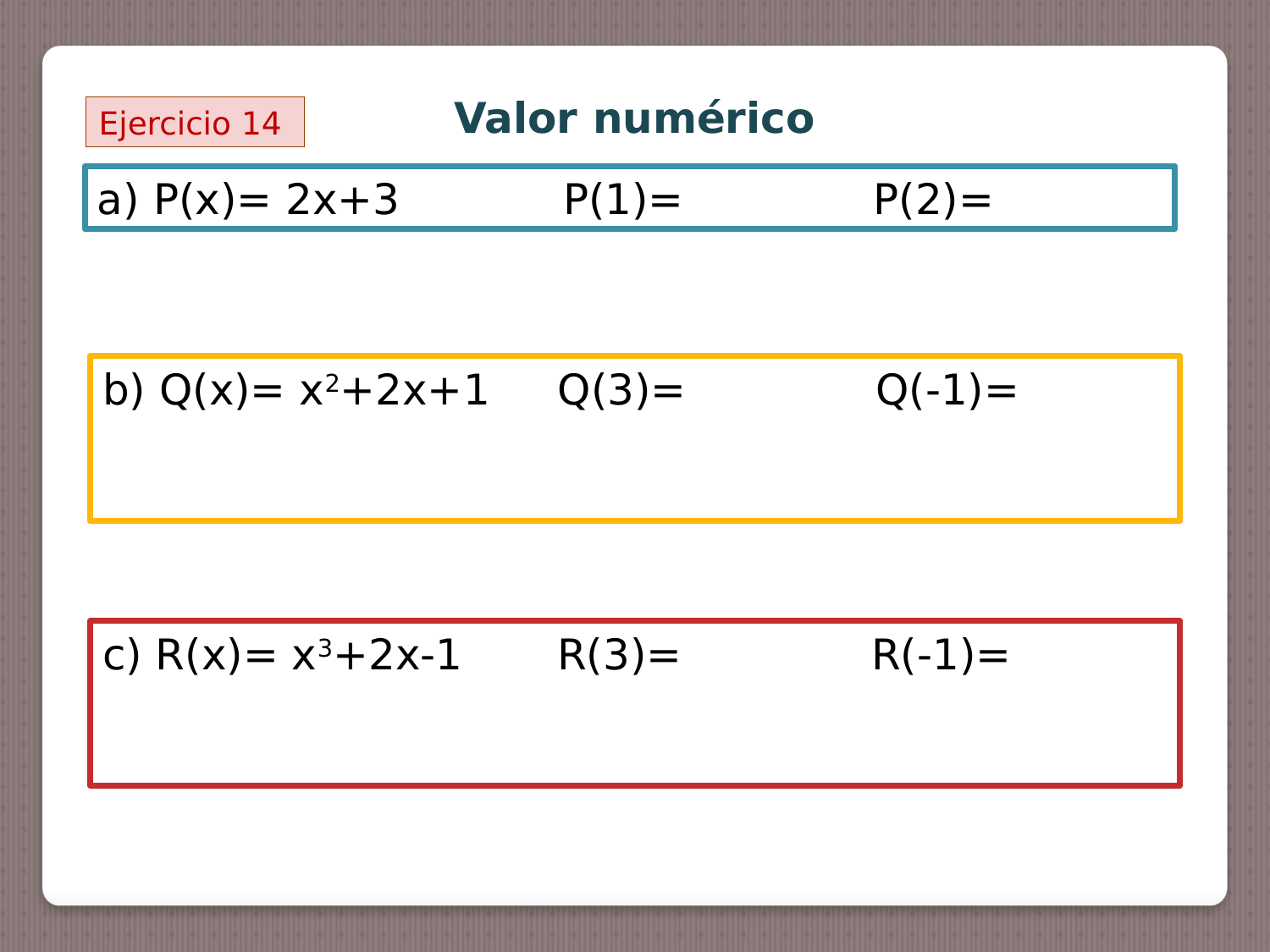

Valor numérico
Ejercicio 14
a) P(x)= 2x+3            P(1)=              P(2)=
b) Q(x)= x2+2x+1     Q(3)=              Q(-1)=

c) R(x)= x3+2x-1       R(3)=              R(-1)=